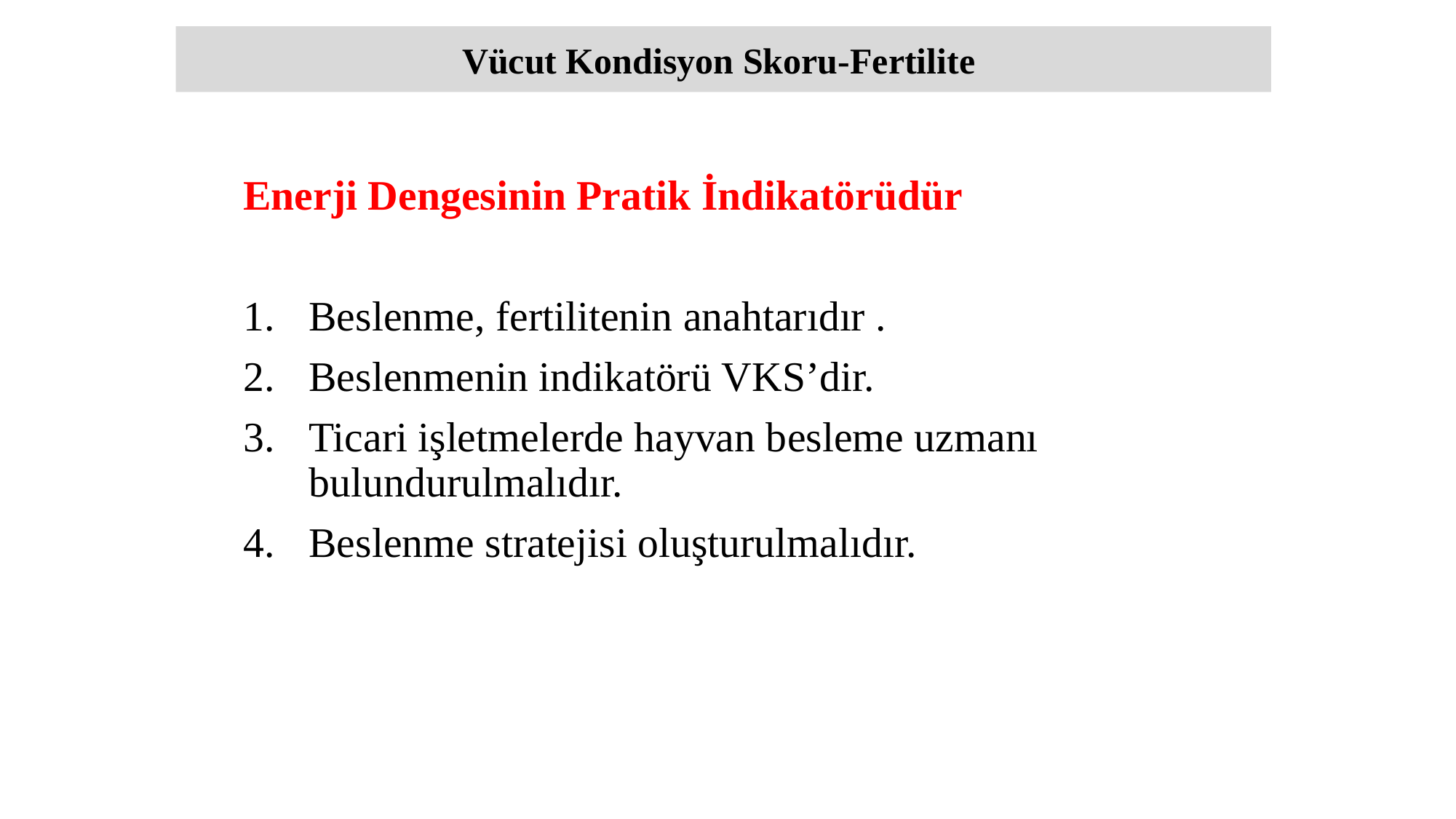

Vücut Kondisyon Skoru-Fertilite
Enerji Dengesinin Pratik İndikatörüdür

Beslenme, fertilitenin anahtarıdır .
Beslenmenin indikatörü VKS’dir.
Ticari işletmelerde hayvan besleme uzmanı bulundurulmalıdır.
Beslenme stratejisi oluşturulmalıdır.